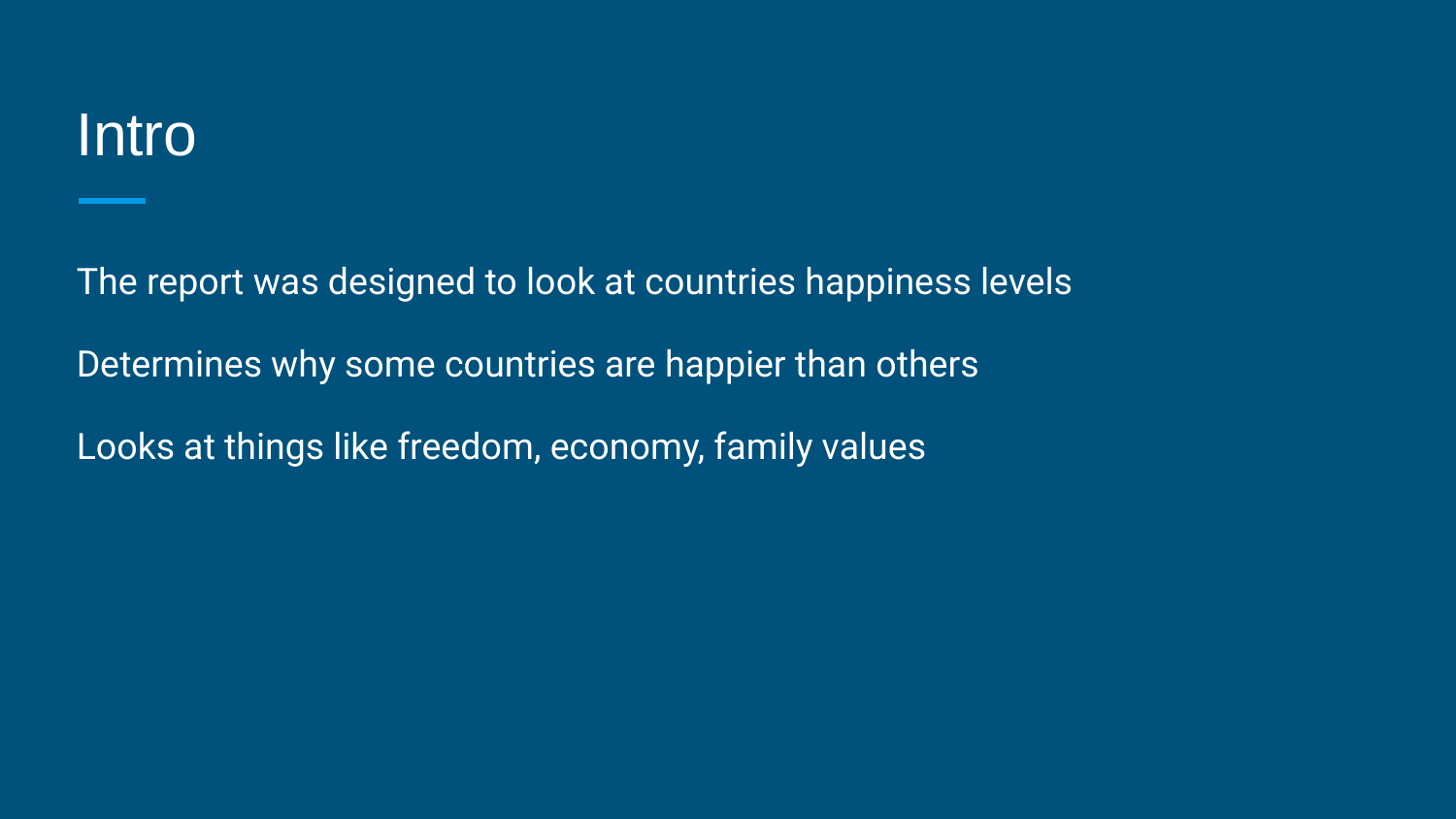

# Intro
The report was designed to look at countries happiness levels
Determines why some countries are happier than others
Looks at things like freedom, economy, family values